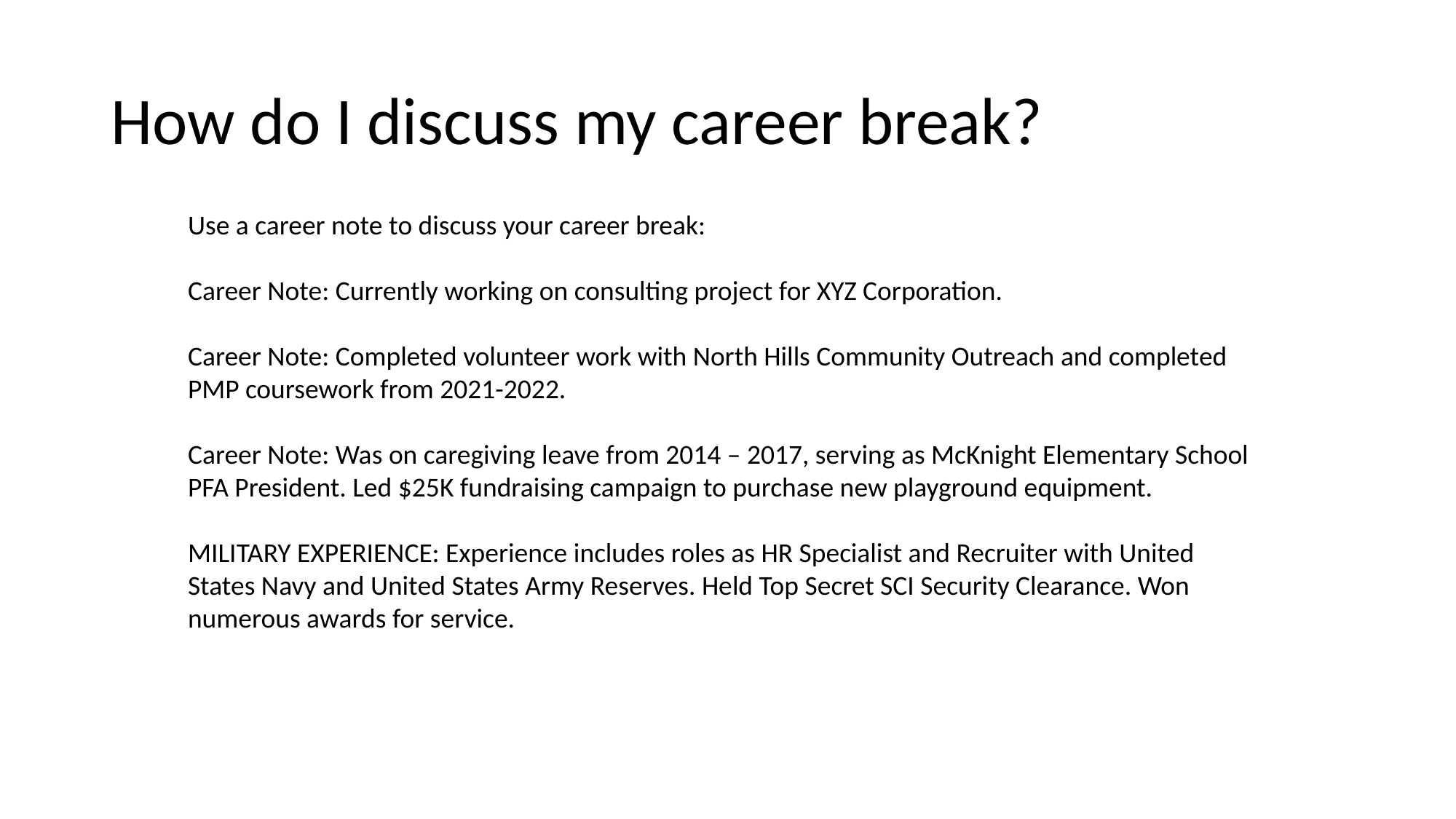

# How do I discuss my career break?
Use a career note to discuss your career break:

Career Note: Currently working on consulting project for XYZ Corporation.

Career Note: Completed volunteer work with North Hills Community Outreach and completed PMP coursework from 2021-2022.

Career Note: Was on caregiving leave from 2014 – 2017, serving as McKnight Elementary School PFA President. Led $25K fundraising campaign to purchase new playground equipment.

MILITARY EXPERIENCE: Experience includes roles as HR Specialist and Recruiter with United States Navy and United States Army Reserves. Held Top Secret SCI Security Clearance. Won numerous awards for service.